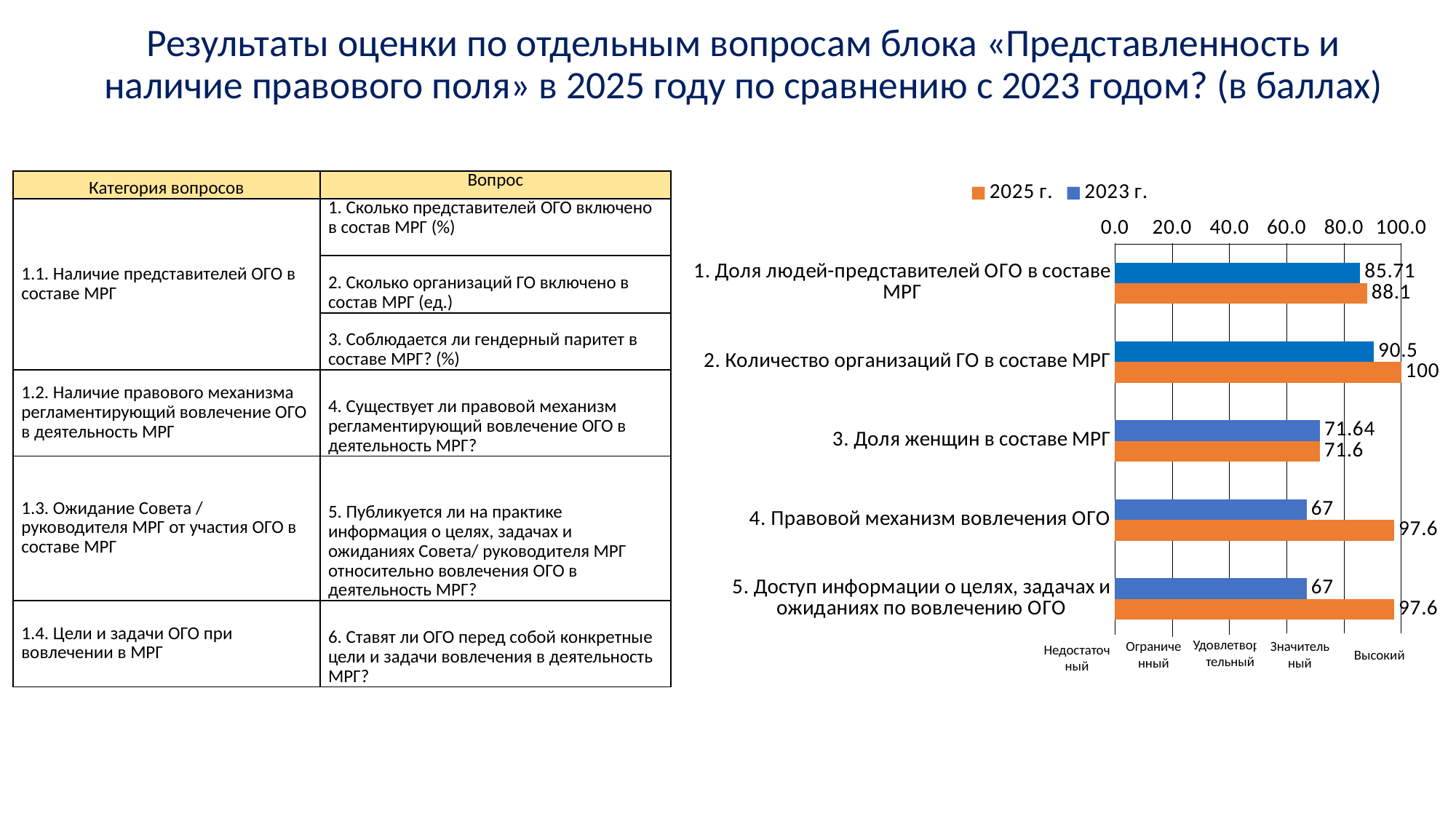

# Результаты оценки по отдельным вопросам блока «Представленность и наличие правового поля» в 2025 году по сравнению с 2023 годом? (в баллах)

### Chart

| Category | 2023 г. | 2025 г. |
|---|---|---|
| 1. Доля людей-представителей ОГО в составе МРГ | 85.71 | 88.1 |
| 2. Количество организаций ГО в составе МРГ | 90.5 | 100.0 |
| 3. Доля женщин в составе МРГ | 71.64 | 71.6 |
| 4. Правовой механизм вовлечения ОГО | 67.0 | 97.6 |
| 5. Доступ информации о целях, задачах и ожиданиях по вовлечению ОГО | 67.0 | 97.6 |
| Категория вопросов | Вопрос |
| --- | --- |
| 1.1. Наличие представителей ОГО в составе МРГ | 1. Сколько представителей ОГО включено в состав МРГ (%) |
|  | 2. Сколько организаций ГО включено в состав МРГ (ед.) |
|  | 3. Соблюдается ли гендерный паритет в составе МРГ? (%) |
| 1.2. Наличие правового механизма регламентирующий вовлечение ОГО в деятельность МРГ | 4. Существует ли правовой механизм регламентирующий вовлечение ОГО в деятельность МРГ? |
| 1.3. Ожидание Совета / руководителя МРГ от участия ОГО в составе МРГ | 5. Публикуется ли на практике информация о целях, задачах и ожиданиях Совета/ руководителя МРГ относительно вовлечения ОГО в деятельность МРГ? |
| 1.4. Цели и задачи ОГО при вовлечении в МРГ | 6. Ставят ли ОГО перед собой конкретные цели и задачи вовлечения в деятельность МРГ? |
Высокий
Значительный
Недостаточный
Удовлетворительный
Ограниченный